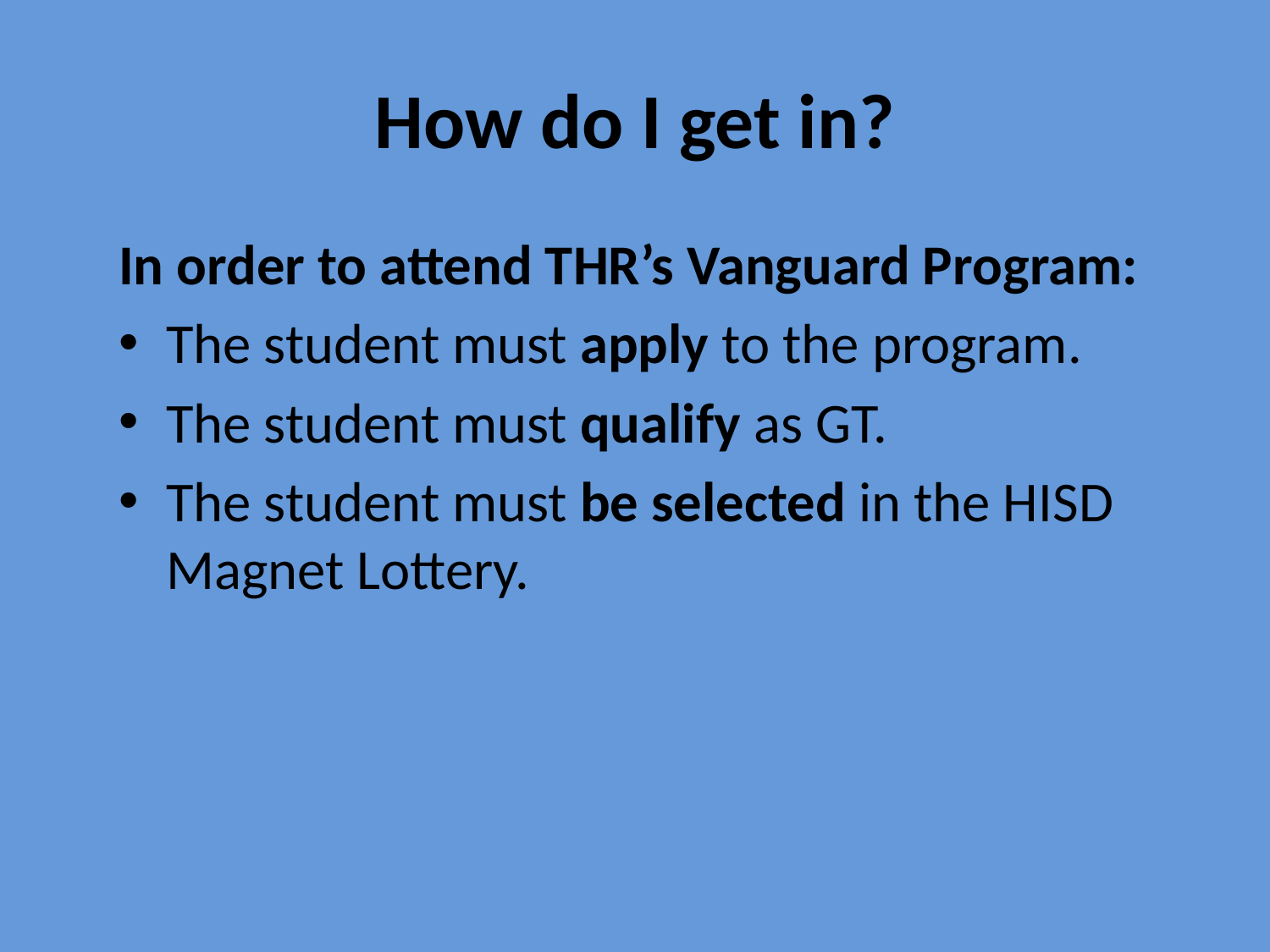

# How do I get in?
In order to attend THR’s Vanguard Program:
The student must apply to the program.
The student must qualify as GT.
The student must be selected in the HISD Magnet Lottery.